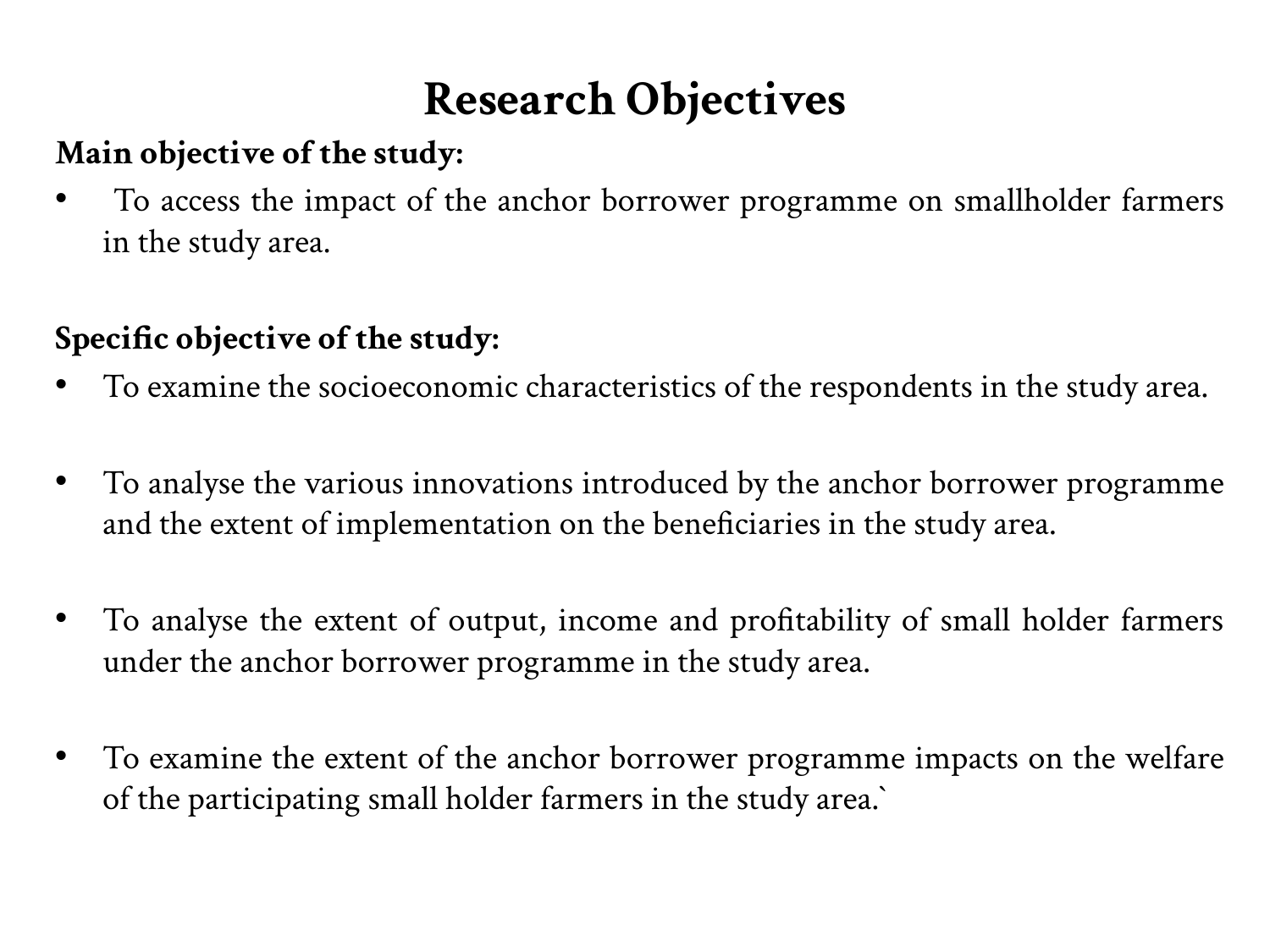

# Research Objectives
Main objective of the study:
 To access the impact of the anchor borrower programme on smallholder farmers in the study area.

Specific objective of the study:
To examine the socioeconomic characteristics of the respondents in the study area.

To analyse the various innovations introduced by the anchor borrower programme and the extent of implementation on the beneficiaries in the study area.

To analyse the extent of output, income and profitability of small holder farmers under the anchor borrower programme in the study area.

To examine the extent of the anchor borrower programme impacts on the welfare of the participating small holder farmers in the study area.`